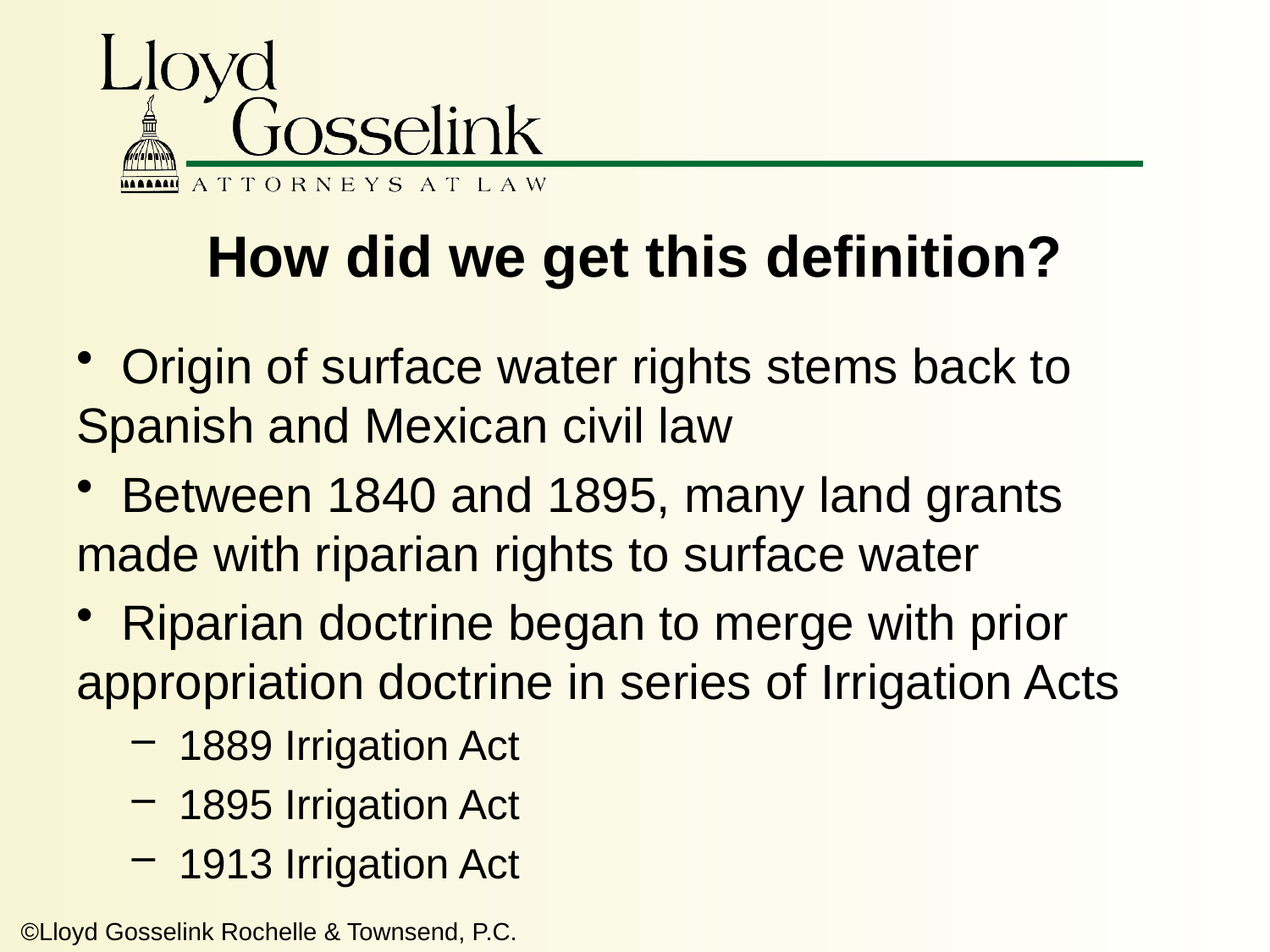

# How did we get this definition?
  Origin of surface water rights stems back to Spanish and Mexican civil law
  Between 1840 and 1895, many land grants made with riparian rights to surface water
  Riparian doctrine began to merge with prior appropriation doctrine in series of Irrigation Acts
  1889 Irrigation Act
  1895 Irrigation Act
  1913 Irrigation Act